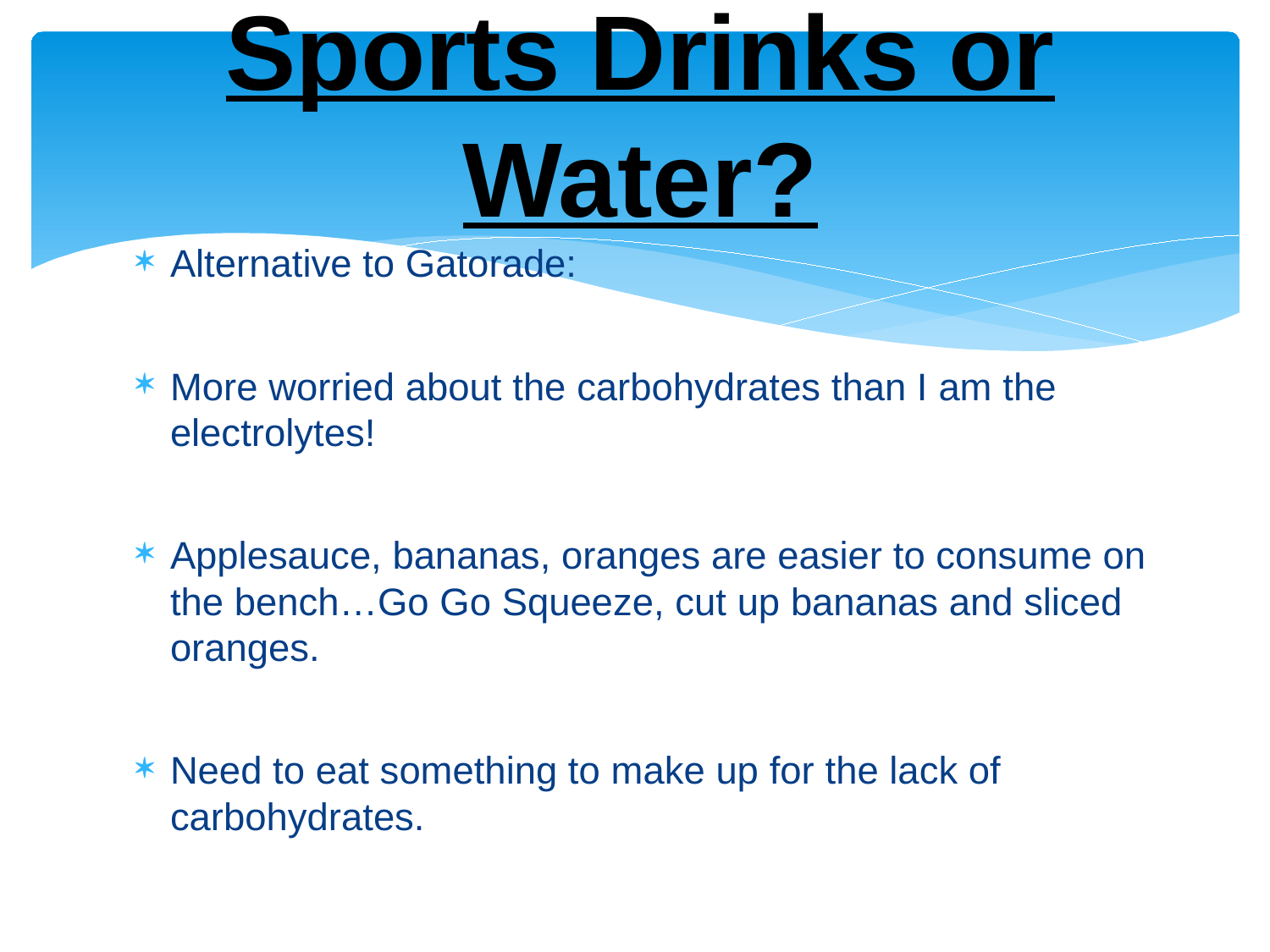

# Sports Drinks or Water?
Alternative to Gatorade:

More worried about the carbohydrates than I am the electrolytes!

Applesauce, bananas, oranges are easier to consume on the bench…Go Go Squeeze, cut up bananas and sliced oranges.

Need to eat something to make up for the lack of carbohydrates.